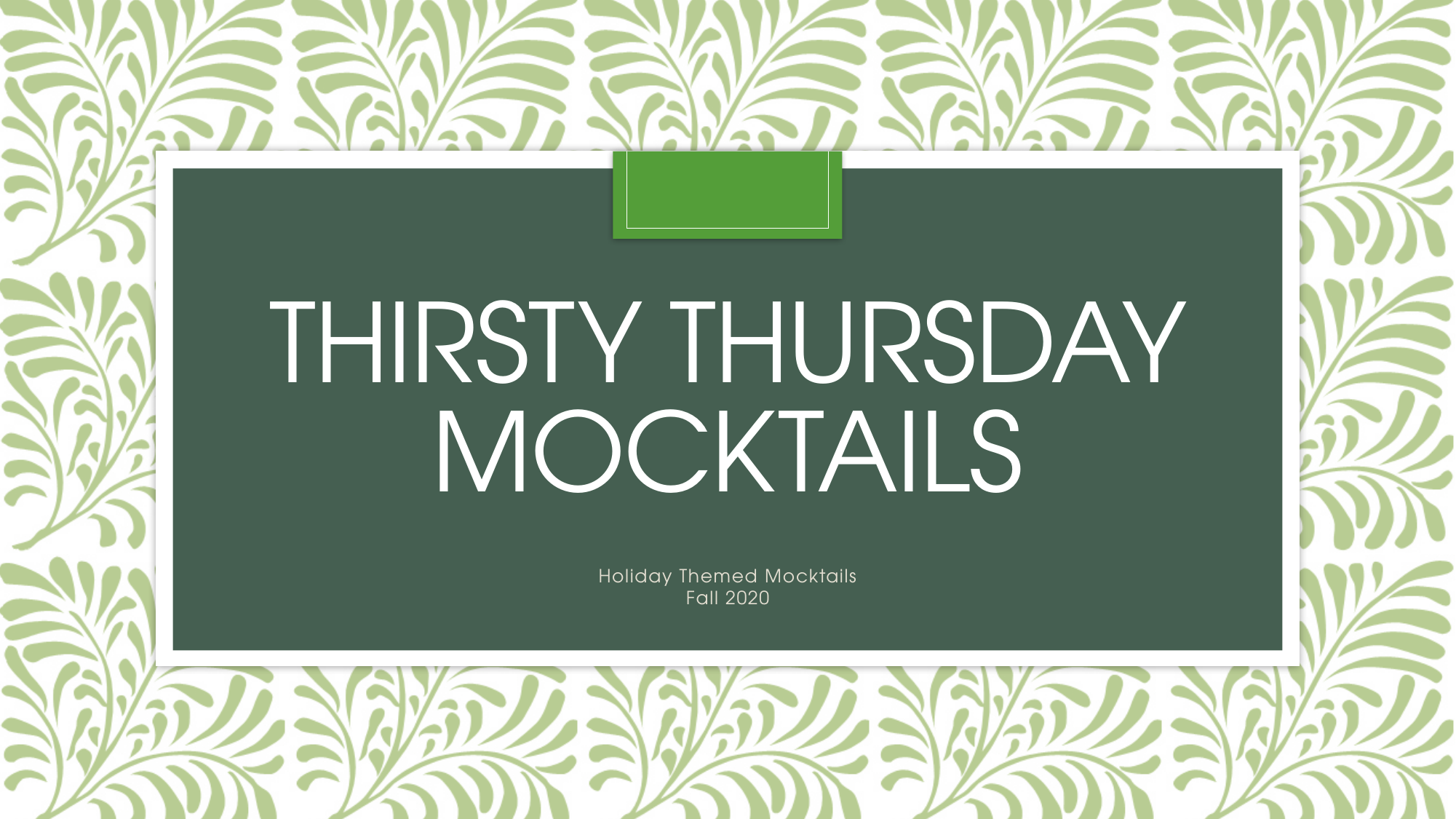

# Thirsty Thursday Mocktails
Holiday Themed Mocktails
Fall 2020